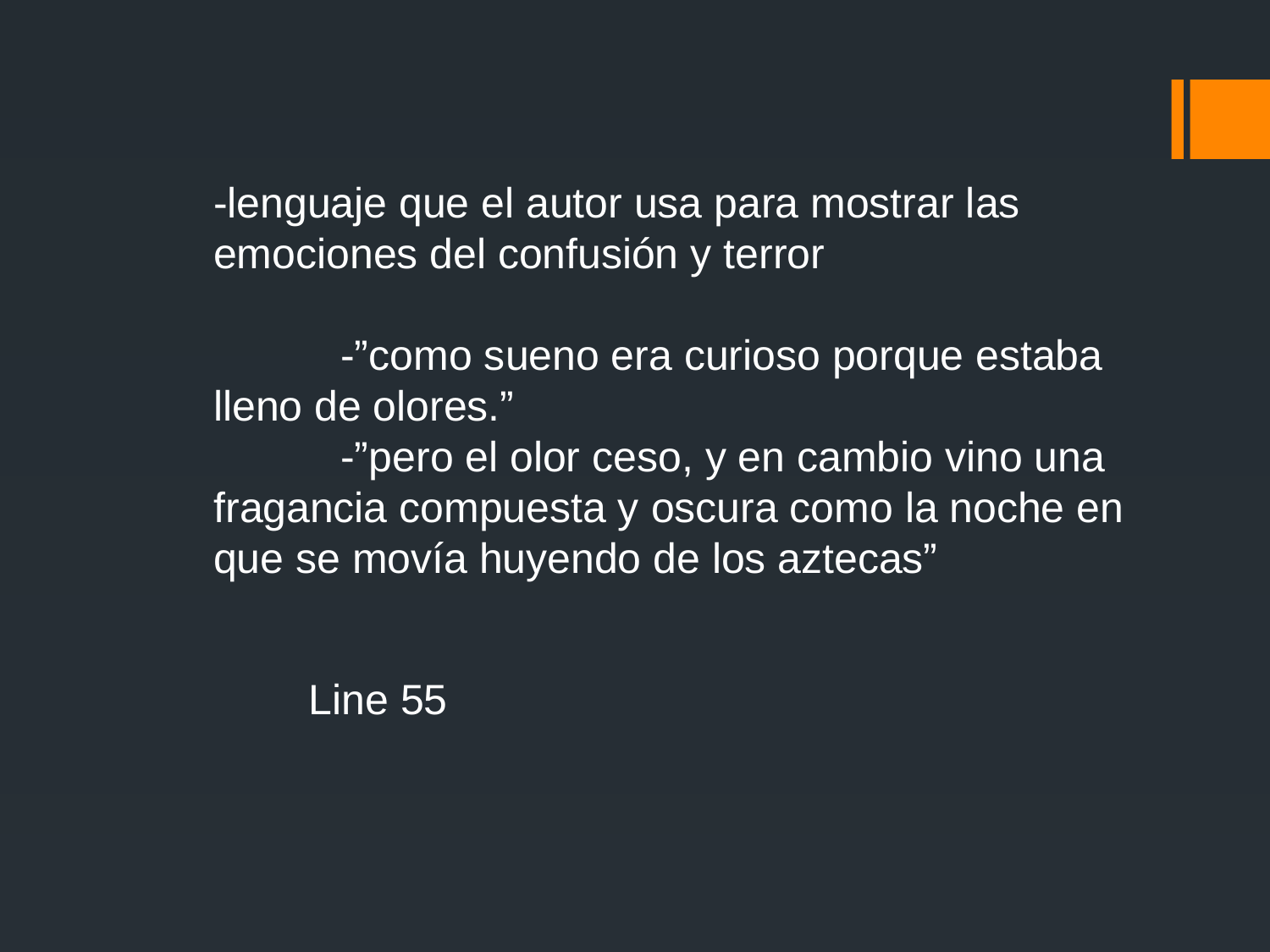

-lenguaje que el autor usa para mostrar las emociones del confusión y terror

	-”como sueno era curioso porque estaba lleno de olores.”
	-”pero el olor ceso, y en cambio vino una fragancia compuesta y oscura como la noche en que se movía huyendo de los aztecas”
Line 55